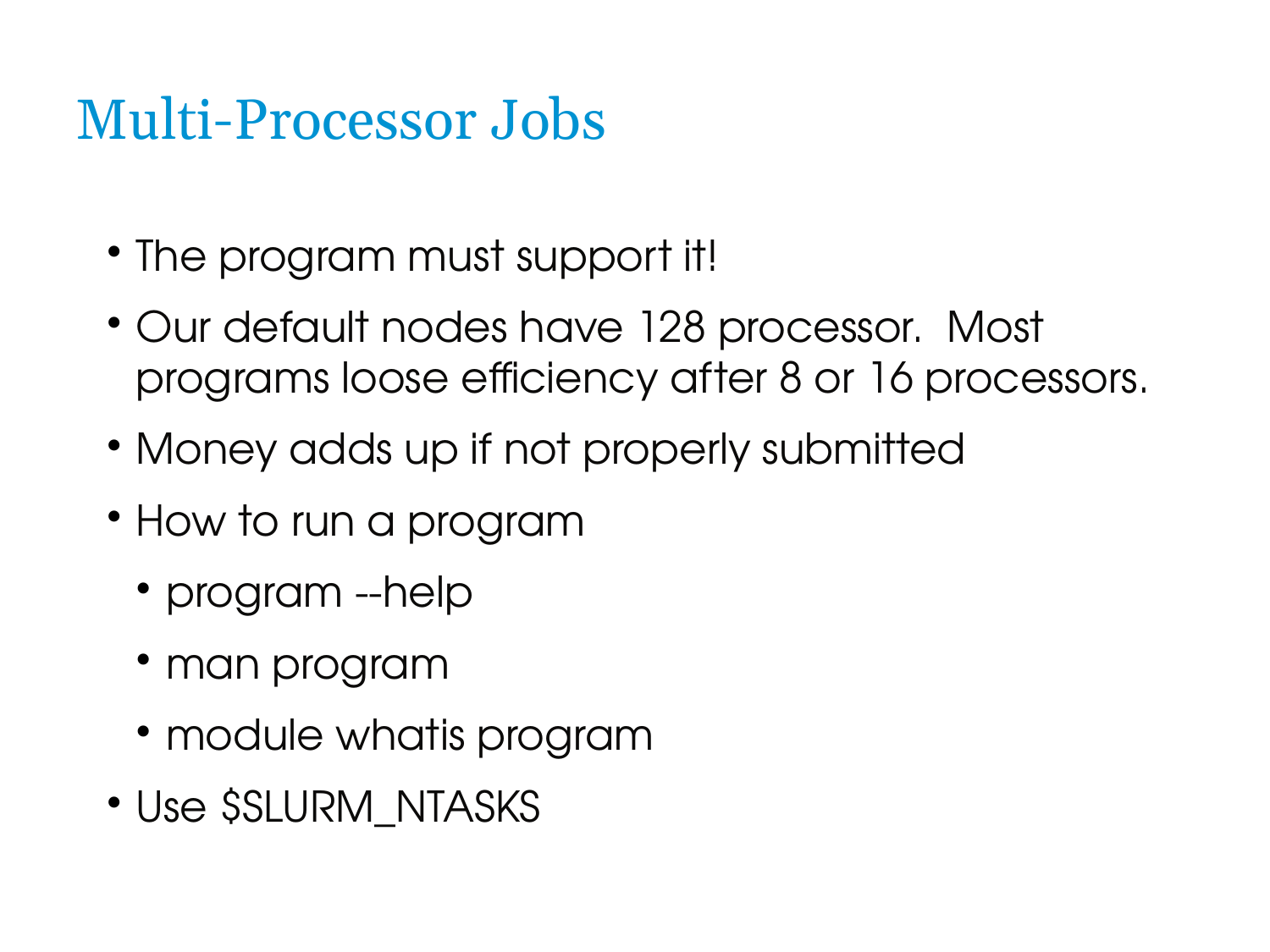

Multi-Processor Jobs
The program must support it!
Our default nodes have 128 processor.  Most programs loose efficiency after 8 or 16 processors.
Money adds up if not properly submitted
How to run a program
program --help
man program
module whatis program
Use $SLURM_NTASKS